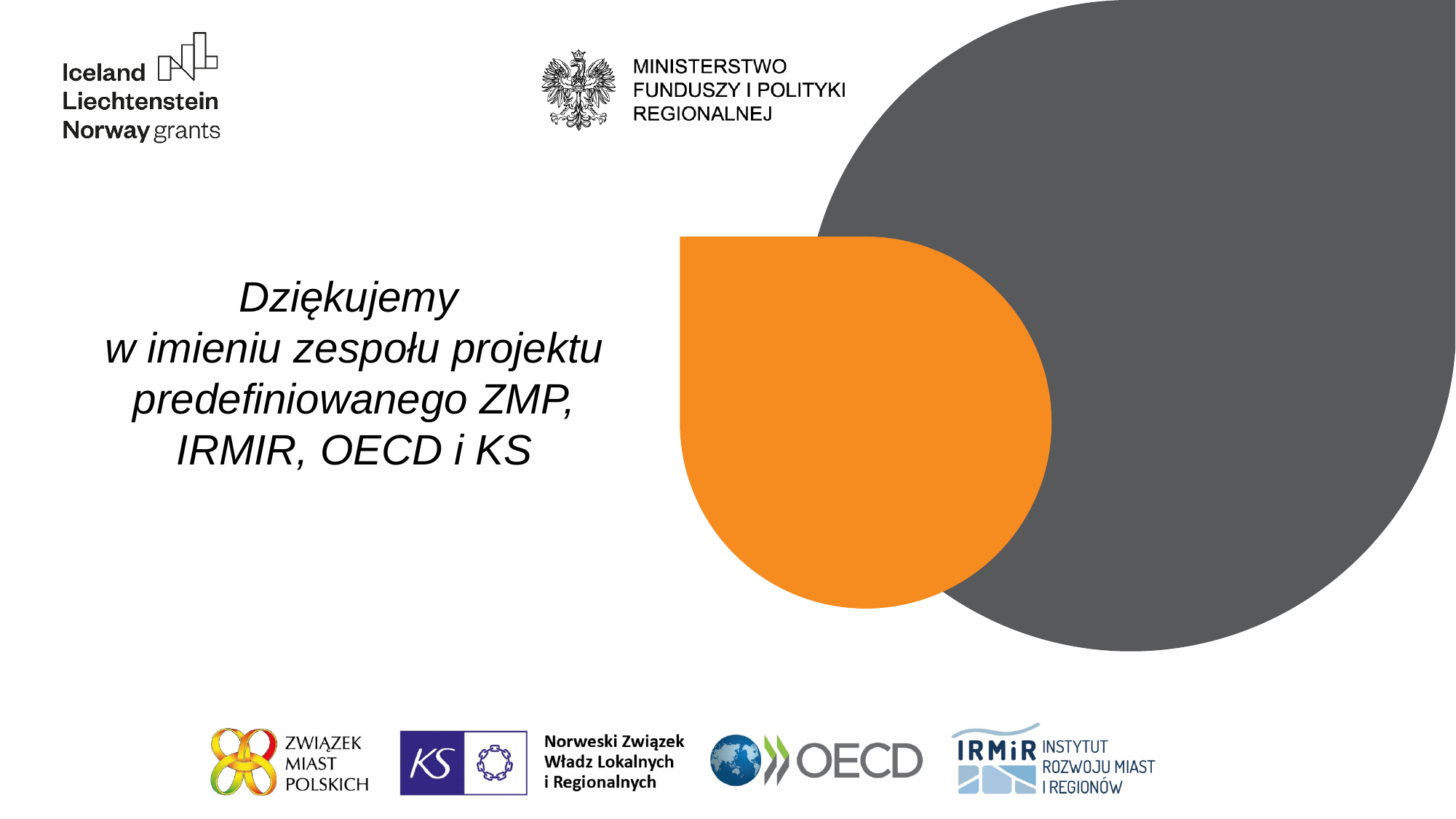

Dziękujemy
w imieniu zespołu projektu predefiniowanego ZMP, IRMIR, OECD i KS